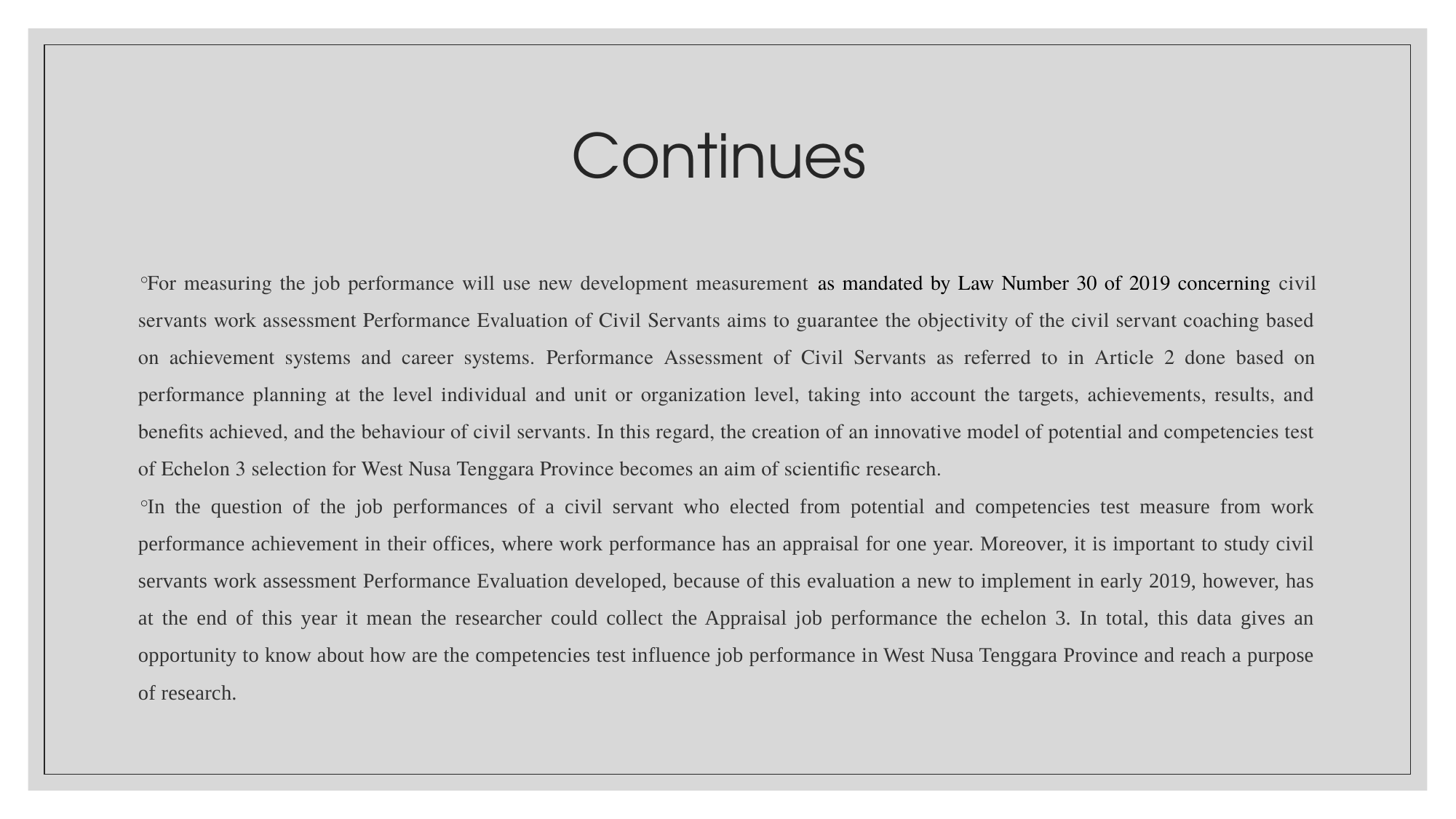

# Continues
For measuring the job performance will use new development measurement as mandated by Law Number 30 of 2019 concerning civil servants work assessment Performance Evaluation of Civil Servants aims to guarantee the objectivity of the civil servant coaching based on achievement systems and career systems. Performance Assessment of Civil Servants as referred to in Article 2 done based on performance planning at the level individual and unit or organization level, taking into account the targets, achievements, results, and benefits achieved, and the behaviour of civil servants. In this regard, the creation of an innovative model of potential and competencies test of Echelon 3 selection for West Nusa Tenggara Province becomes an aim of scientific research.
In the question of the job performances of a civil servant who elected from potential and competencies test measure from work performance achievement in their offices, where work performance has an appraisal for one year. Moreover, it is important to study civil servants work assessment Performance Evaluation developed, because of this evaluation a new to implement in early 2019, however, has at the end of this year it mean the researcher could collect the Appraisal job performance the echelon 3. In total, this data gives an opportunity to know about how are the competencies test influence job performance in West Nusa Tenggara Province and reach a purpose of research.